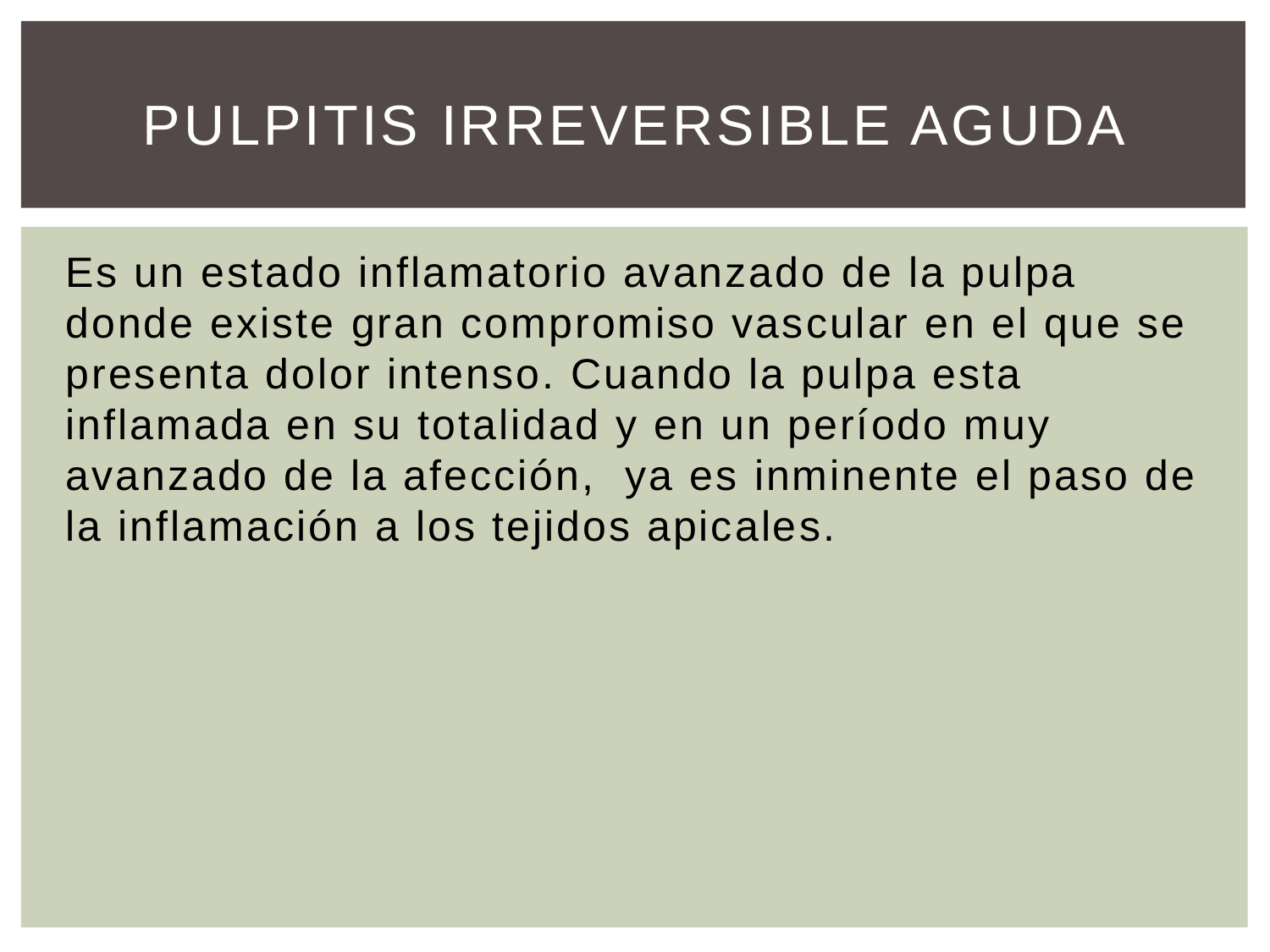

# Pulpitis irreversible aguda
Es un estado inflamatorio avanzado de la pulpa donde existe gran compromiso vascular en el que se presenta dolor intenso. Cuando la pulpa esta inflamada en su totalidad y en un período muy avanzado de la afección,  ya es inminente el paso de la inflamación a los tejidos apicales.